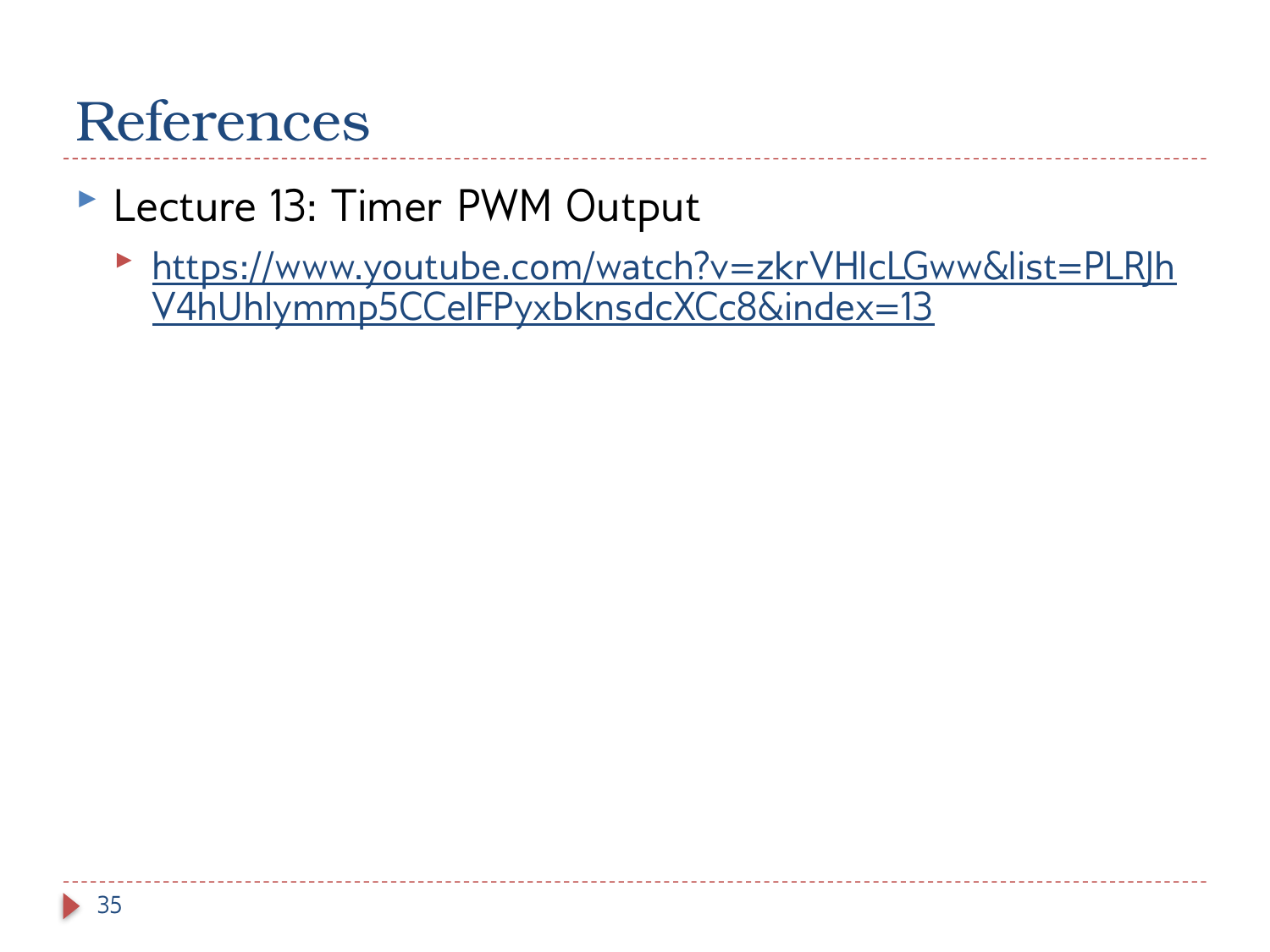

# References
Lecture 13: Timer PWM Output
https://www.youtube.com/watch?v=zkrVHIcLGww&list=PLRJhV4hUhIymmp5CCeIFPyxbknsdcXCc8&index=13
35